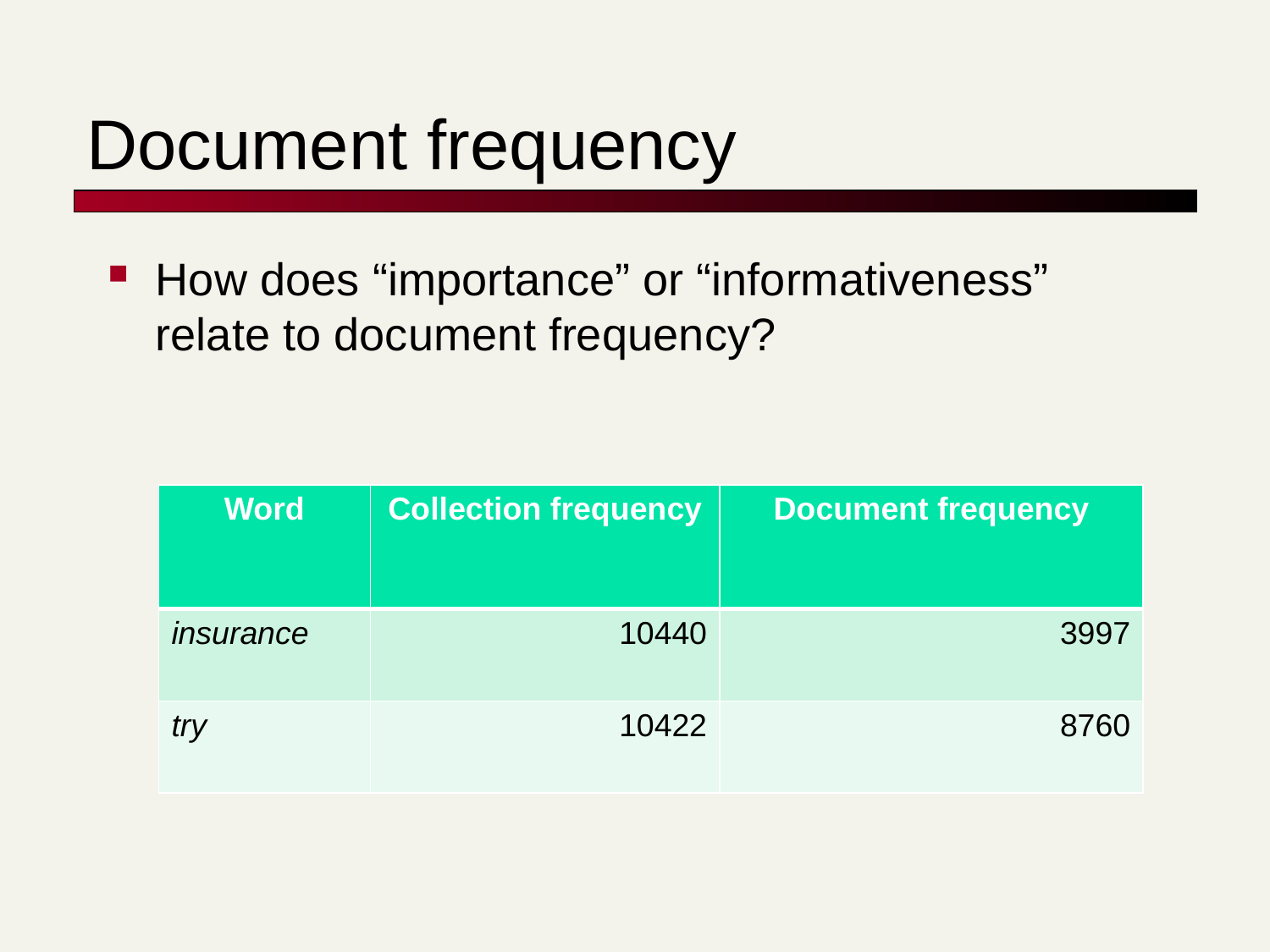

# Document frequency
How does “importance” or “informativeness” relate to document frequency?
| Word | Collection frequency | Document frequency |
| --- | --- | --- |
| insurance | 10440 | 3997 |
| try | 10422 | 8760 |